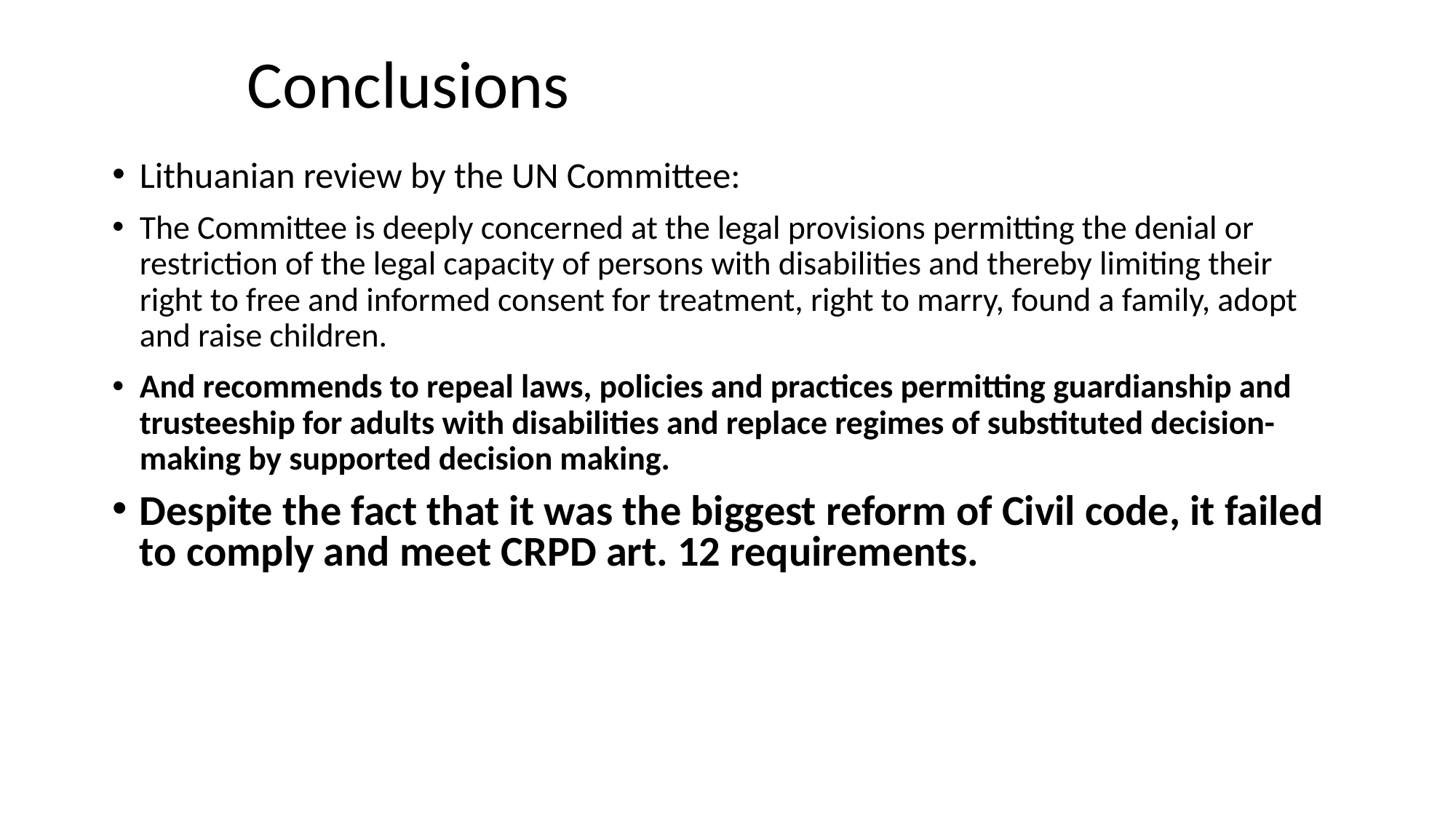

# Conclusions
Lithuanian review by the UN Committee:
The Committee is deeply concerned at the legal provisions permitting the denial or restriction of the legal capacity of persons with disabilities and thereby limiting their right to free and informed consent for treatment, right to marry, found a family, adopt and raise children.
And recommends to repeal laws, policies and practices permitting guardianship and trusteeship for adults with disabilities and replace regimes of substituted decision-making by supported decision making.
Despite the fact that it was the biggest reform of Civil code, it failed to comply and meet CRPD art. 12 requirements.